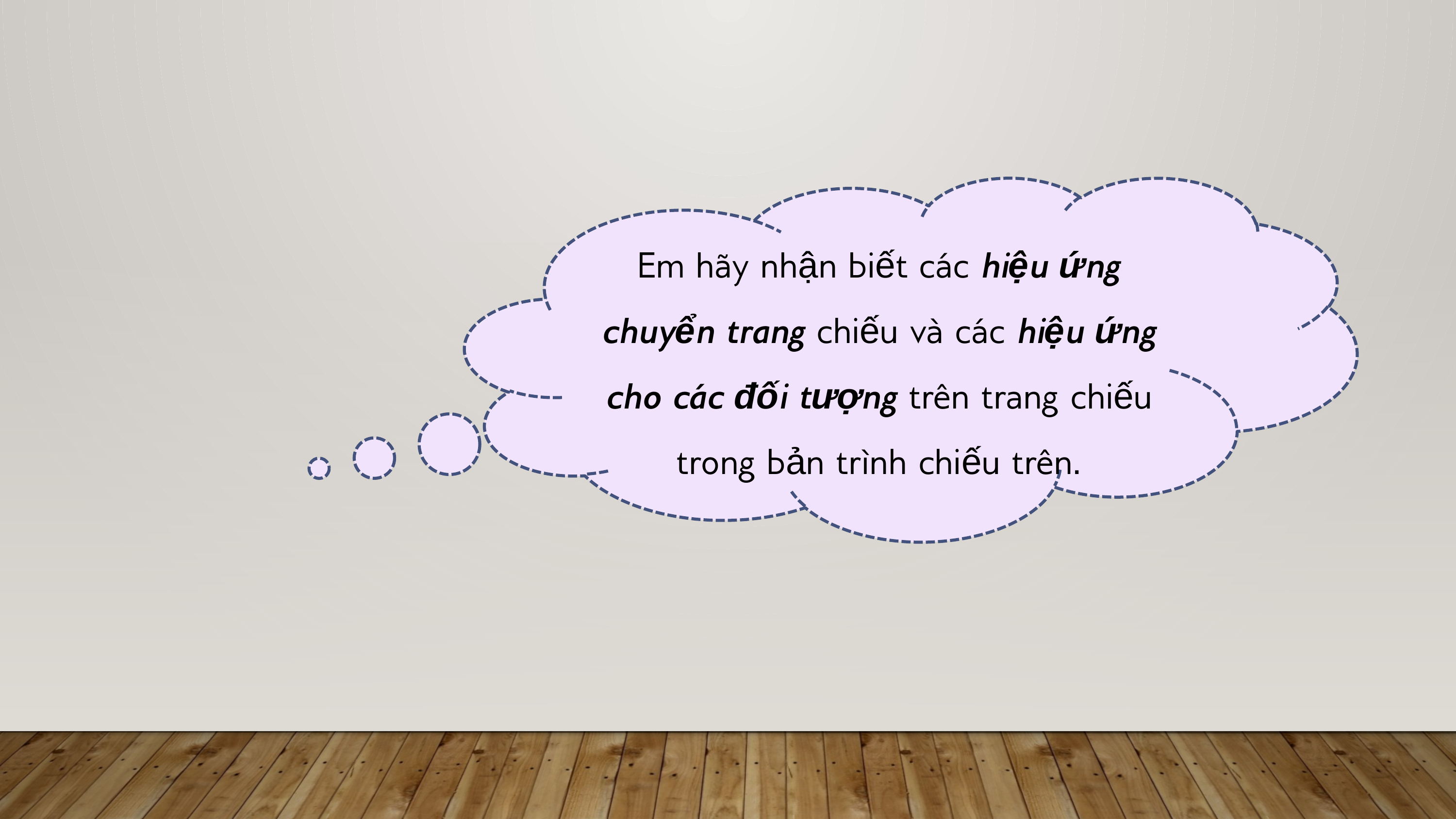

Em hãy nhận biết các hiệu ứng chuyển trang chiếu và các hiệu ứng cho các đối tượng trên trang chiếu trong bản trình chiếu trên.